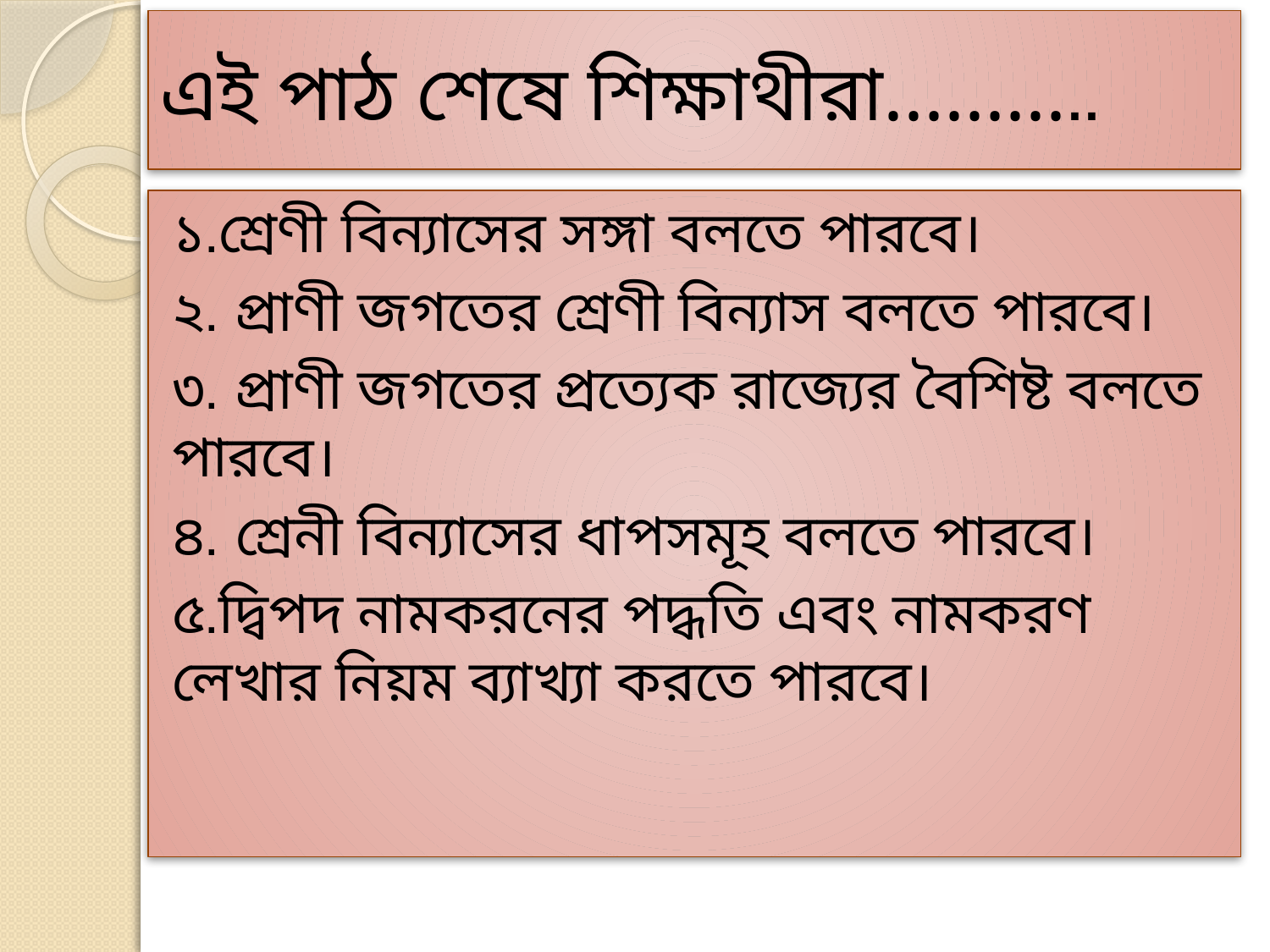

# এই পাঠ শেষে শিক্ষাথীরা………..
১.শ্রেণী বিন্যাসের সঙ্গা বলতে পারবে।
২. প্রাণী জগতের শ্রেণী বিন্যাস বলতে পারবে।
৩. প্রাণী জগতের প্রত্যেক রাজ্যের বৈশিষ্ট বলতে পারবে।
৪. শ্রেনী বিন্যাসের ধাপসমূহ বলতে পারবে।
৫.দ্বিপদ নামকরনের পদ্ধতি এবং নামকরণ লেখার নিয়ম ব্যাখ্যা করতে পারবে।